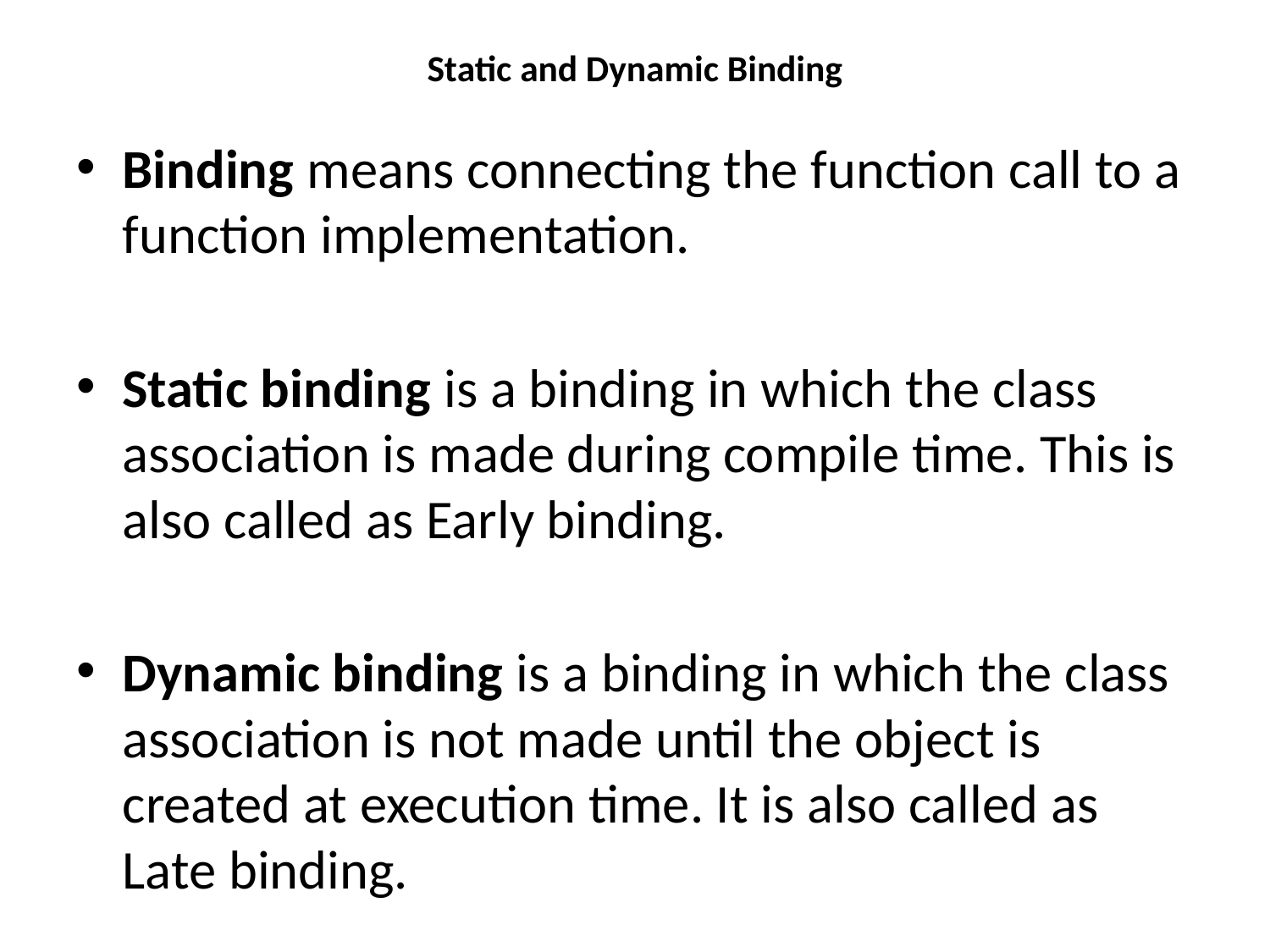

# Static and Dynamic Binding
Binding means connecting the function call to a function implementation.

Static binding is a binding in which the class association is made during compile time. This is also called as Early binding.

Dynamic binding is a binding in which the class association is not made until the object is created at execution time. It is also called as Late binding.